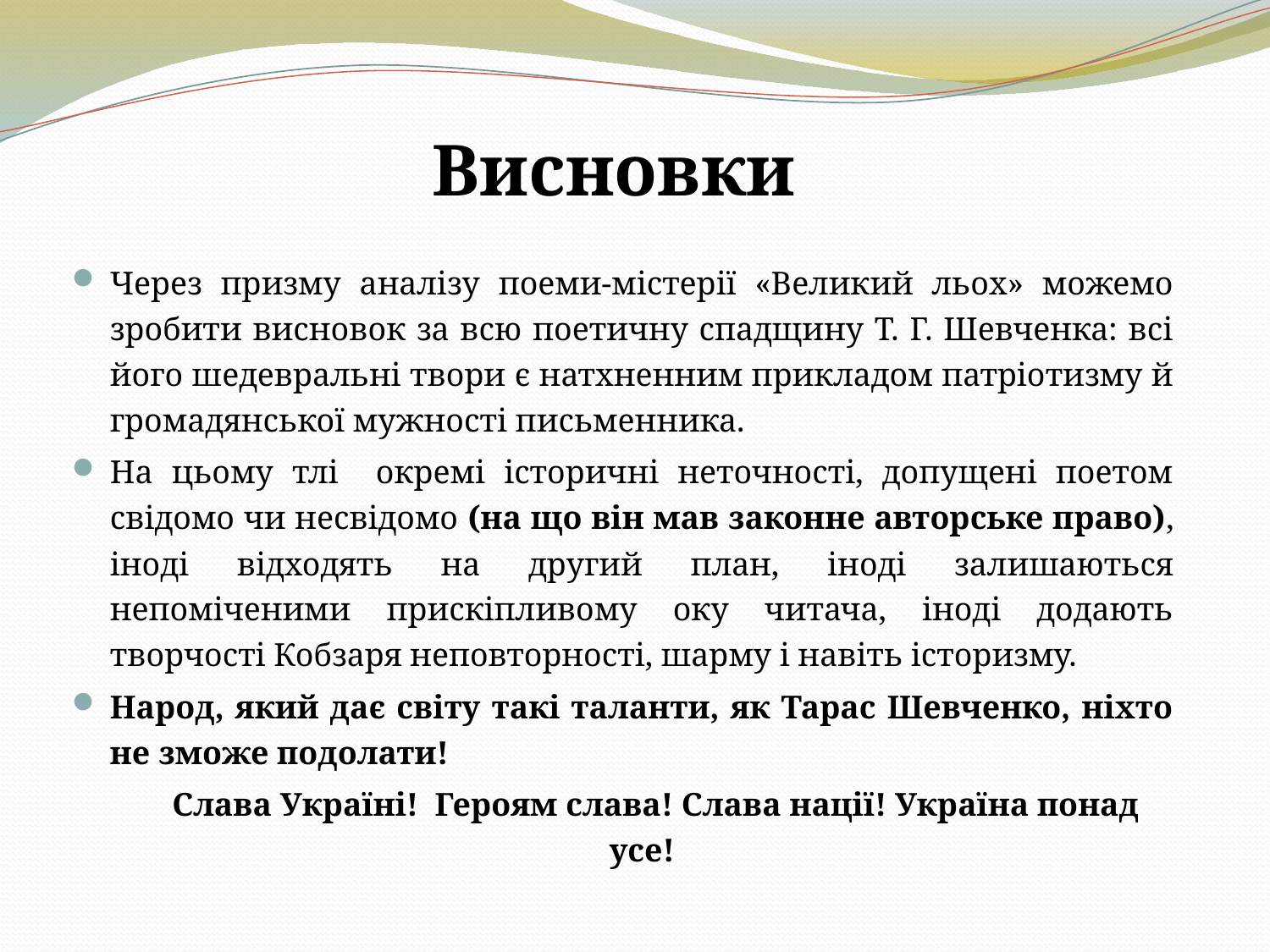

Висновки

Через призму аналізу поеми-містерії «Великий льох» можемо зробити висновок за всю поетичну спадщину Т. Г. Шевченка: всі його шедевральні твори є натхненним прикладом патріотизму й громадянської мужності письменника.
На цьому тлі  окремі історичні неточності, допущені поетом свідомо чи несвідомо (на що він мав законне авторське право), іноді відходять на другий план, іноді залишаються непоміченими прискіпливому оку читача, іноді додають творчості Кобзаря неповторності, шарму і навіть історизму.
Народ, який дає світу такі таланти, як Тарас Шевченко, ніхто не зможе подолати!
        Слава Україні!  Героям слава! Слава нації! Україна понад усе!